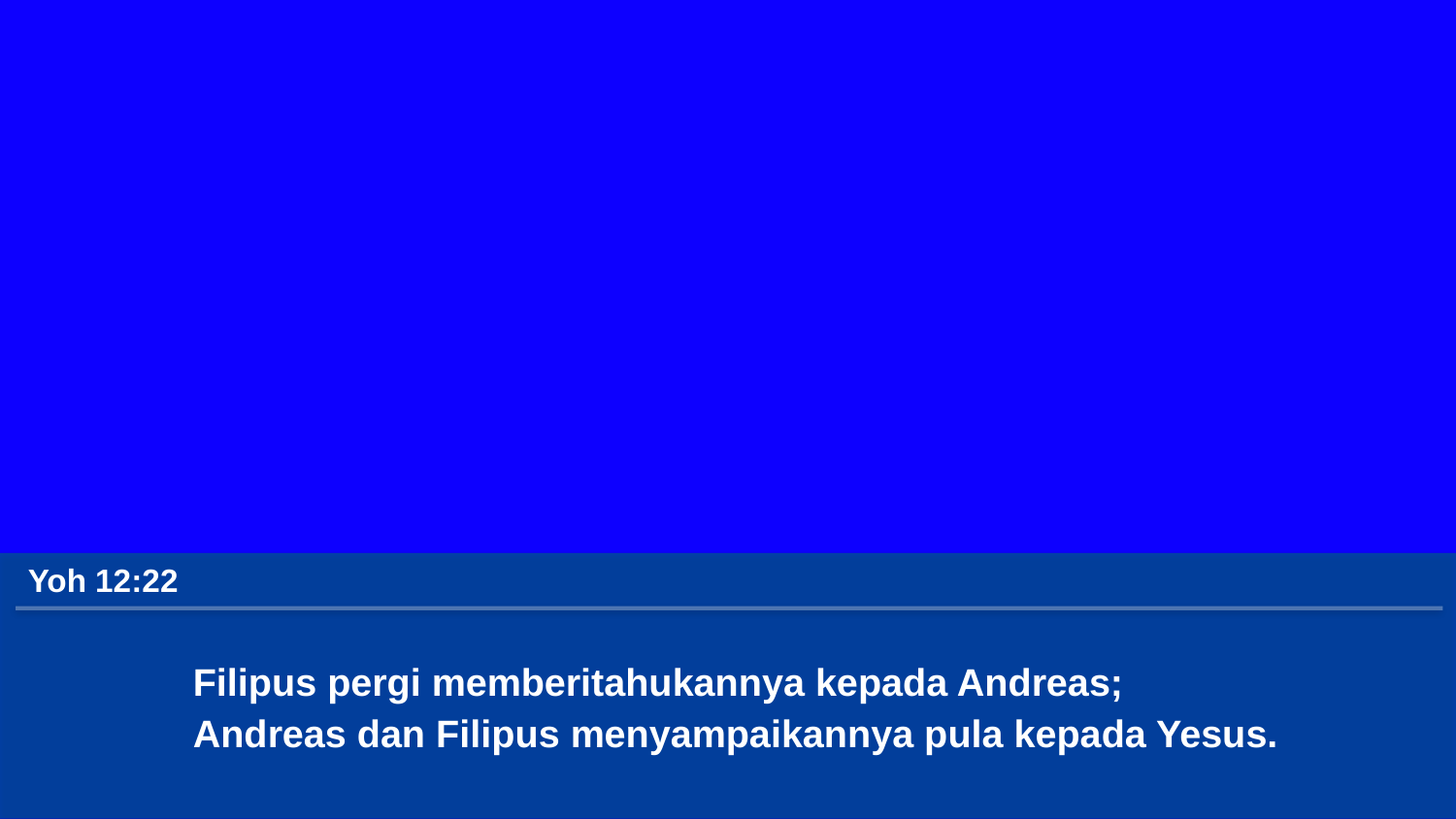

Yoh 12:22
Filipus pergi memberitahukannya kepada Andreas;
Andreas dan Filipus menyampaikannya pula kepada Yesus.